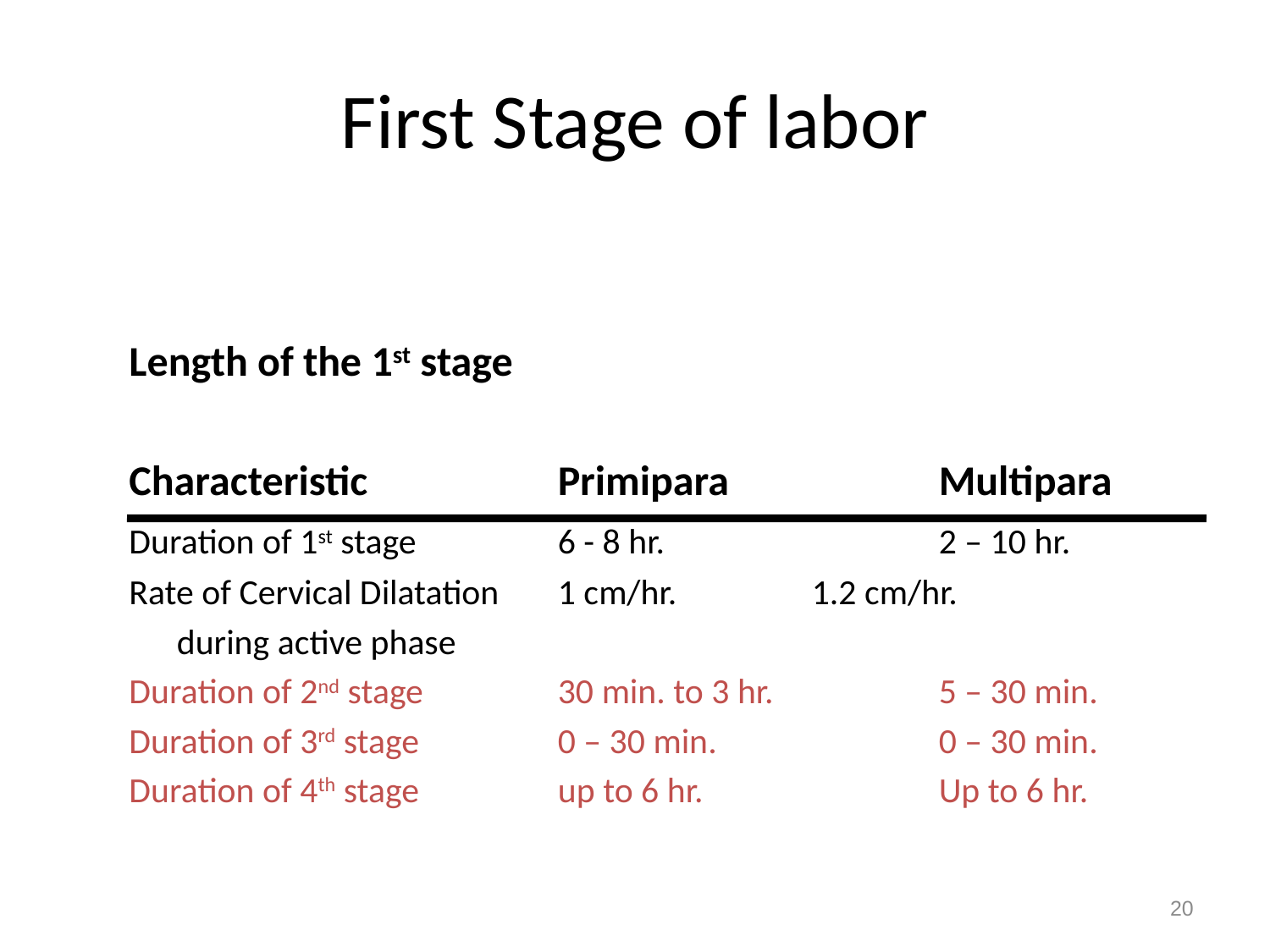

# First Stage of labor
Length of the 1st stage

Characteristic		Primipara		Multipara
Duration of 1st stage		6 - 8 hr.			2 – 10 hr.
Rate of Cervical Dilatation	1 cm/hr.		1.2 cm/hr.
	during active phase
Duration of 2nd stage		30 min. to 3 hr.		5 – 30 min.
Duration of 3rd stage		0 – 30 min.		0 – 30 min.
Duration of 4th stage		up to 6 hr.		Up to 6 hr.

20